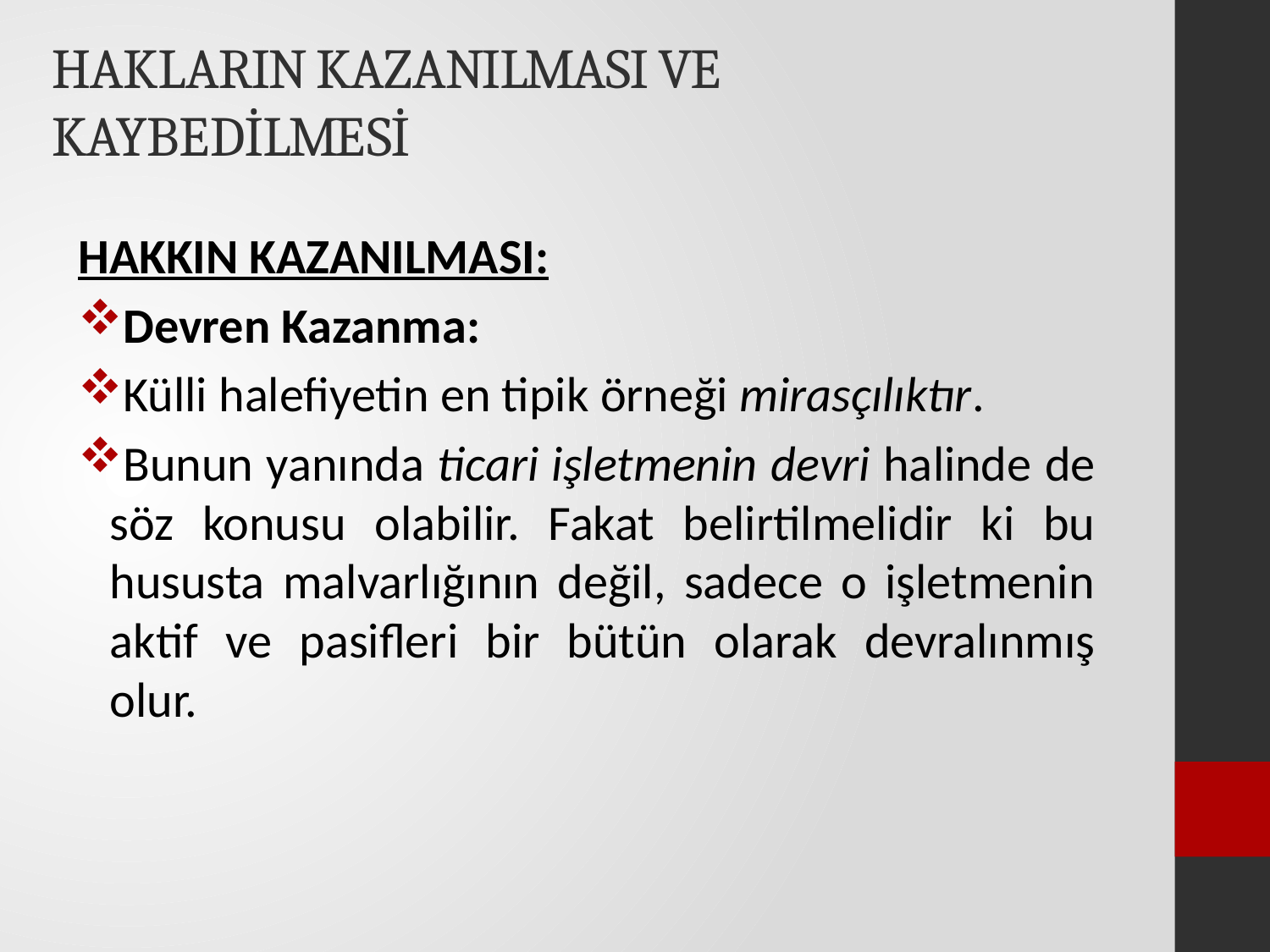

# HAKLARIN KAZANILMASI VE KAYBEDİLMESİ
HAKKIN KAZANILMASI:
Devren Kazanma:
Külli halefiyetin en tipik örneği mirasçılıktır.
Bunun yanında ticari işletmenin devri halinde de söz konusu olabilir. Fakat belirtilmelidir ki bu hususta malvarlığının değil, sadece o işletmenin aktif ve pasifleri bir bütün olarak devralınmış olur.